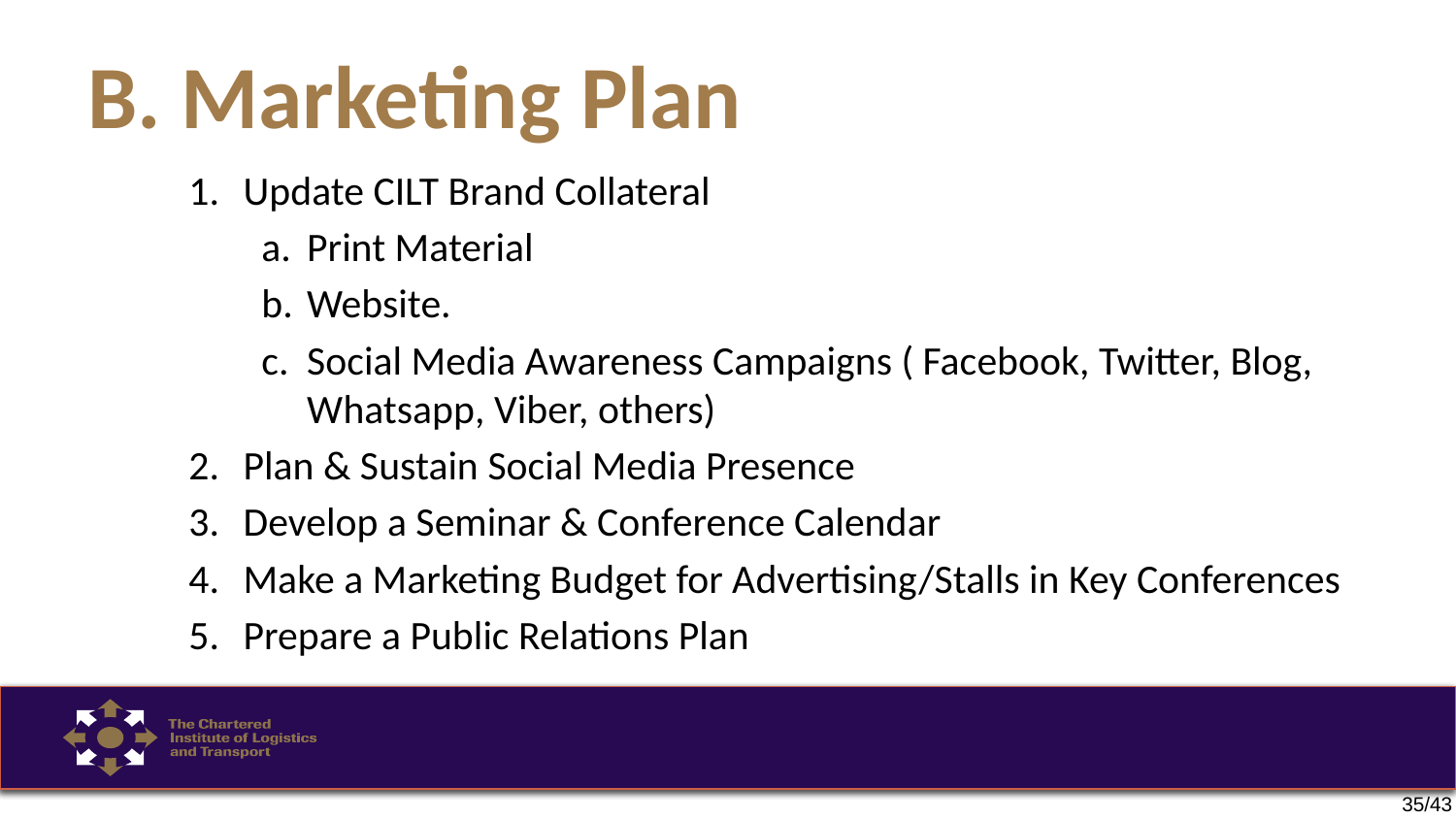

# B. Marketing Plan
1.	Update CILT Brand Collateral
a.	Print Material
b.	Website.
c.	Social Media Awareness Campaigns ( Facebook, Twitter, Blog, Whatsapp, Viber, others)
2.	Plan & Sustain Social Media Presence
3.	Develop a Seminar & Conference Calendar
4.	Make a Marketing Budget for Advertising/Stalls in Key Conferences
5.	Prepare a Public Relations Plan
35/43